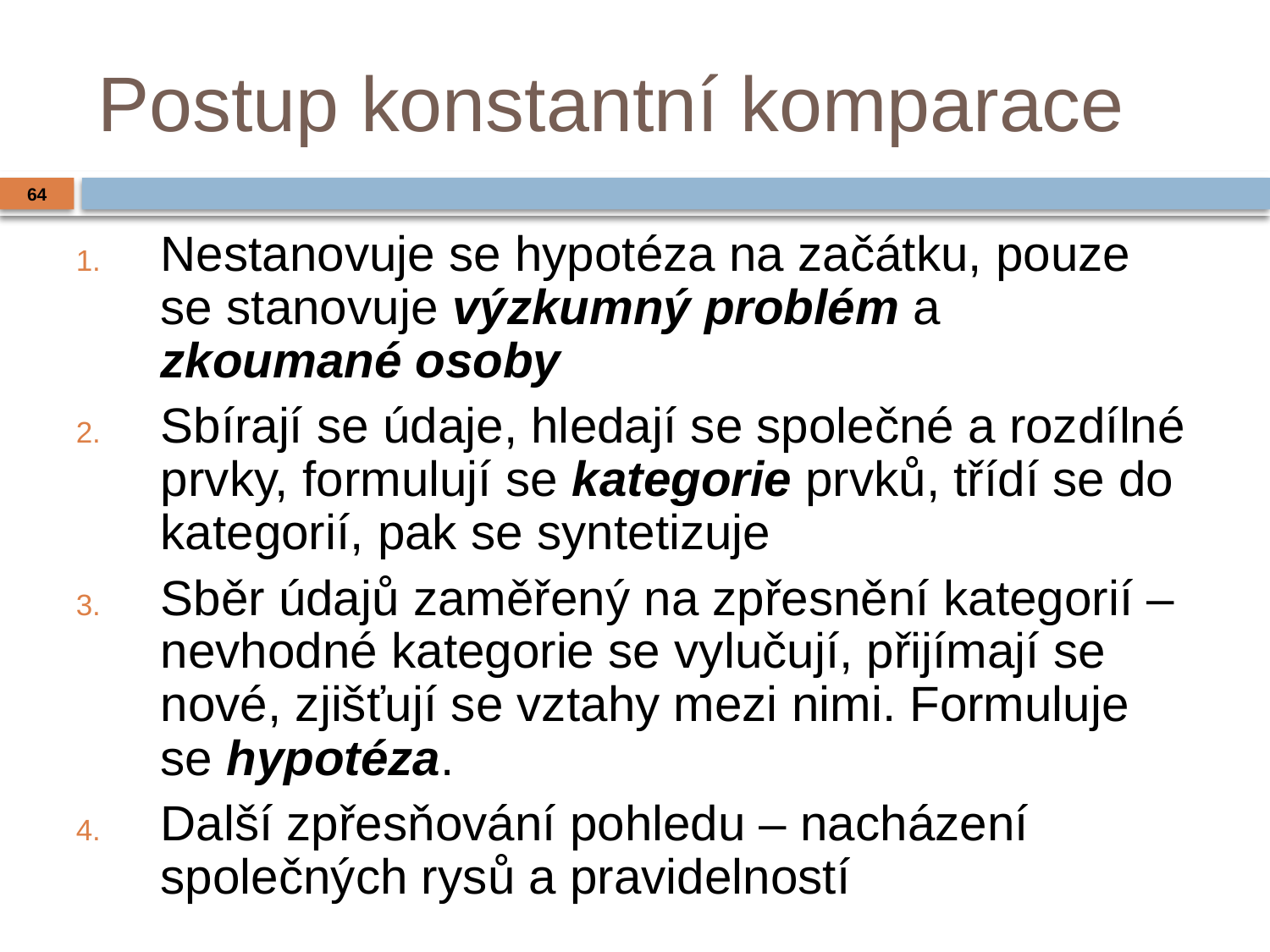

# Postup konstantní komparace
64
Nestanovuje se hypotéza na začátku, pouze se stanovuje výzkumný problém a zkoumané osoby
Sbírají se údaje, hledají se společné a rozdílné prvky, formulují se kategorie prvků, třídí se do kategorií, pak se syntetizuje
Sběr údajů zaměřený na zpřesnění kategorií – nevhodné kategorie se vylučují, přijímají se nové, zjišťují se vztahy mezi nimi. Formuluje se hypotéza.
Další zpřesňování pohledu – nacházení společných rysů a pravidelností